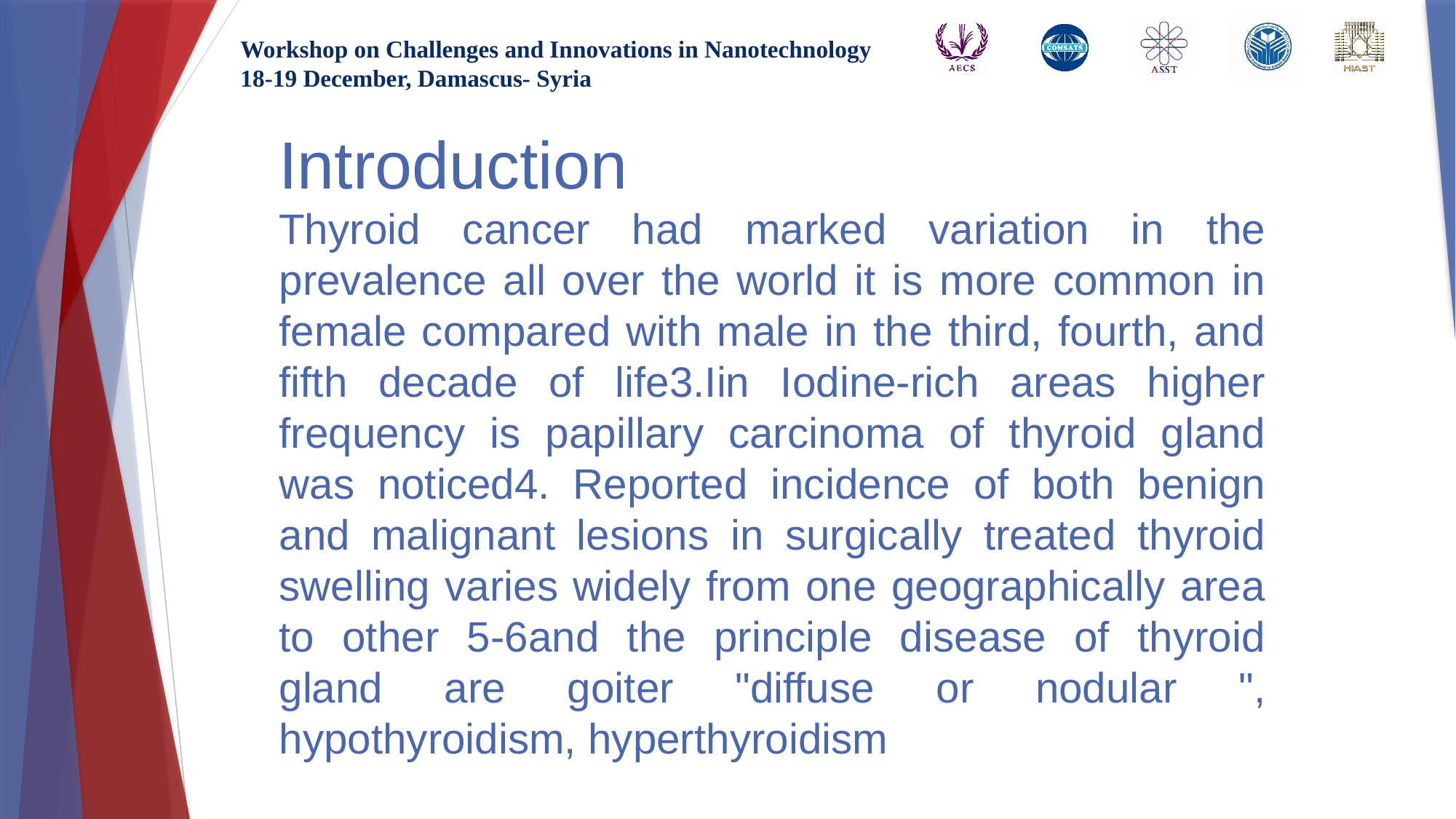

# Introduction Thyroid cancer had marked variation in the prevalence all over the world it is more common in female compared with male in the third, fourth, and fifth decade of life3.Iin Iodine-rich areas higher frequency is papillary carcinoma of thyroid gland was noticed4. Reported incidence of both benign and malignant lesions in surgically treated thyroid swelling varies widely from one geographically area to other 5-6and the principle disease of thyroid gland are goiter "diffuse or nodular ", hypothyroidism, hyperthyroidism